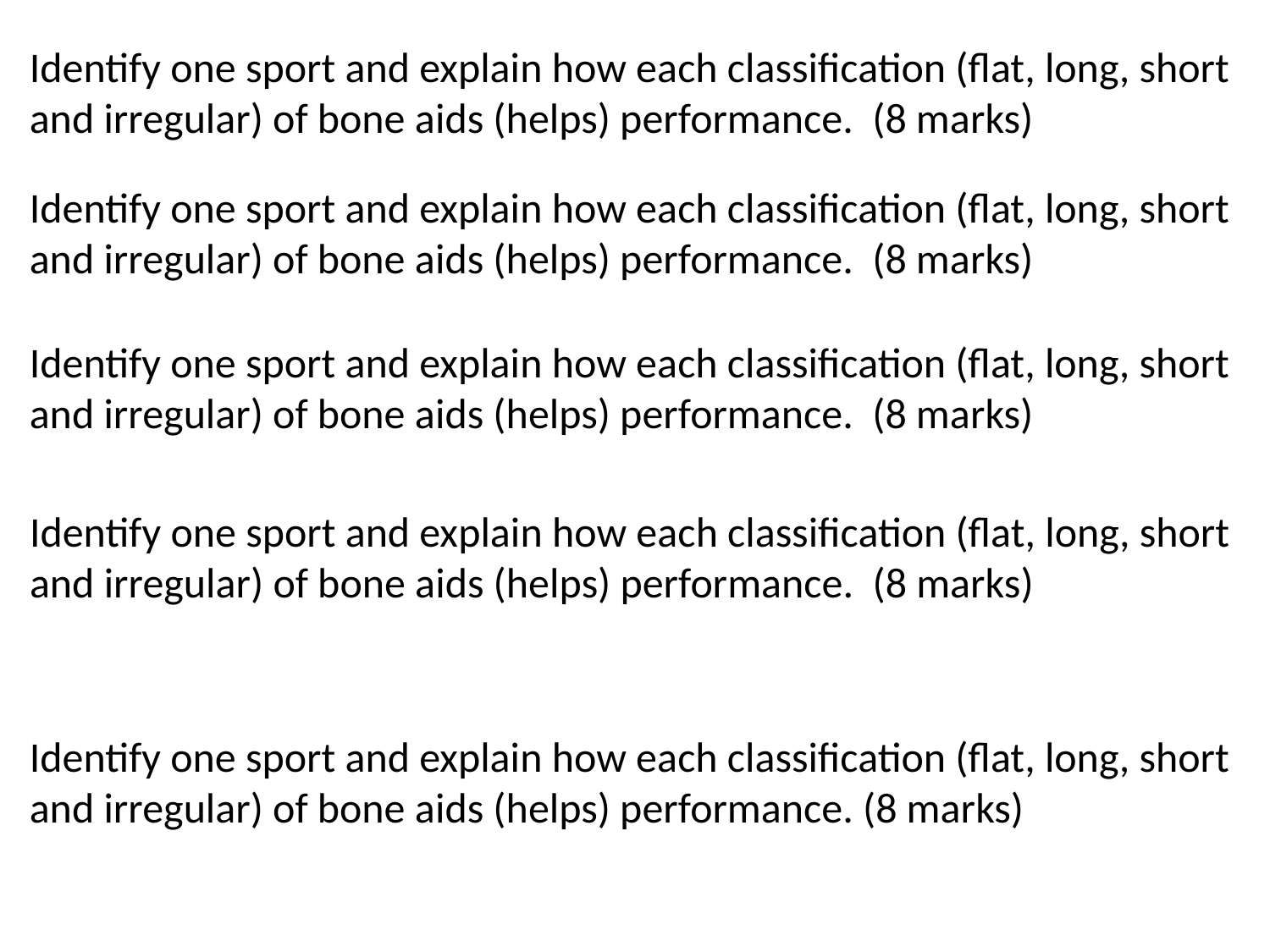

Identify one sport and explain how each classification (flat, long, short and irregular) of bone aids (helps) performance.  (8 marks)
Identify one sport and explain how each classification (flat, long, short and irregular) of bone aids (helps) performance.  (8 marks)
Identify one sport and explain how each classification (flat, long, short and irregular) of bone aids (helps) performance.  (8 marks)
Identify one sport and explain how each classification (flat, long, short and irregular) of bone aids (helps) performance.  (8 marks)
Identify one sport and explain how each classification (flat, long, short and irregular) of bone aids (helps) performance. (8 marks)